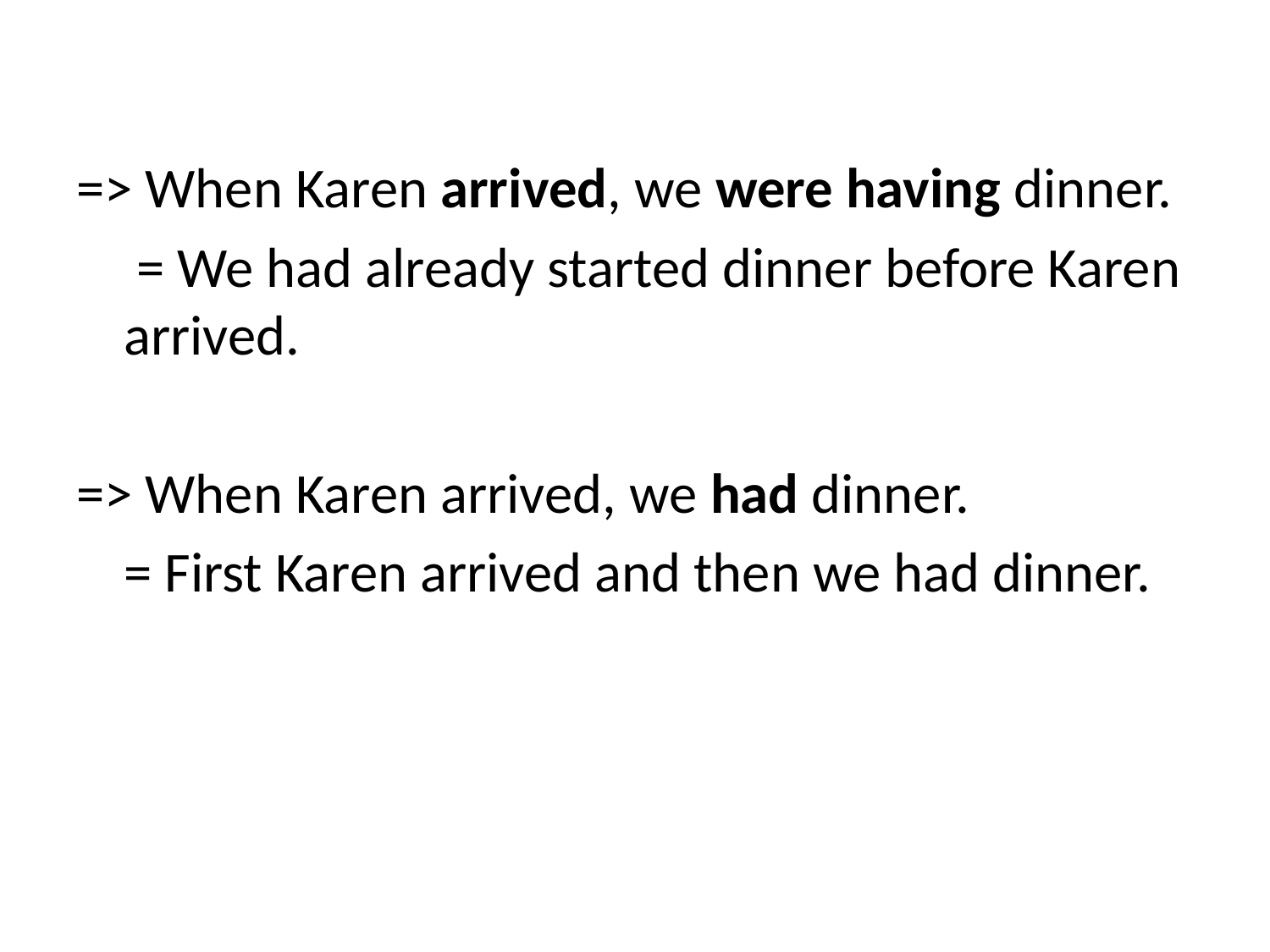

=> When Karen arrived, we were having dinner.
	 = We had already started dinner before Karen arrived.

=> When Karen arrived, we had dinner.
	= First Karen arrived and then we had dinner.